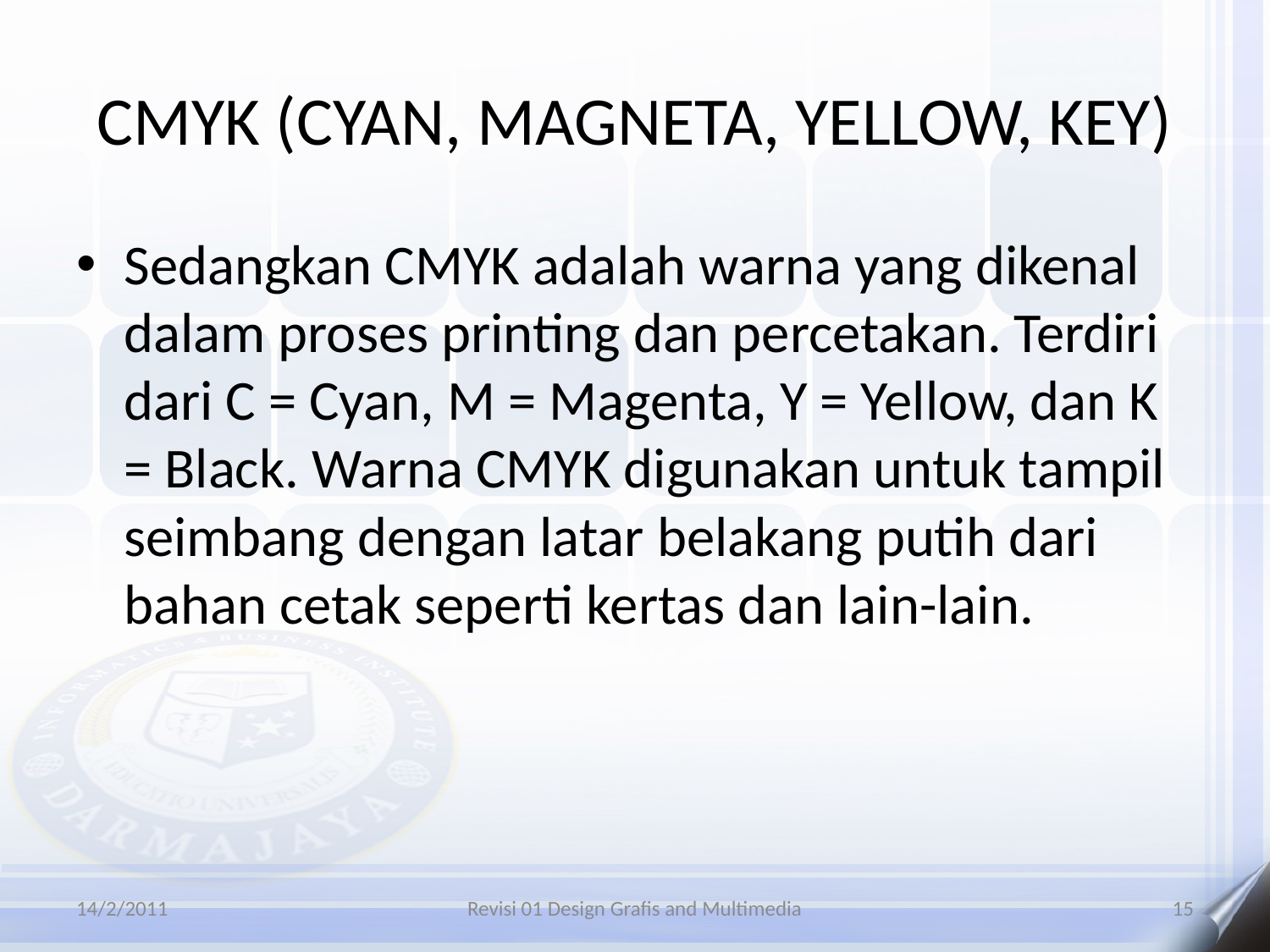

# CMYK (CYAN, MAGNETA, YELLOW, KEY)
Sedangkan CMYK adalah warna yang dikenal dalam proses printing dan percetakan. Terdiri dari C = Cyan, M = Magenta, Y = Yellow, dan K = Black. Warna CMYK digunakan untuk tampil seimbang dengan latar belakang putih dari bahan cetak seperti kertas dan lain-lain.
14/2/2011
Revisi 01 Design Grafis and Multimedia
15